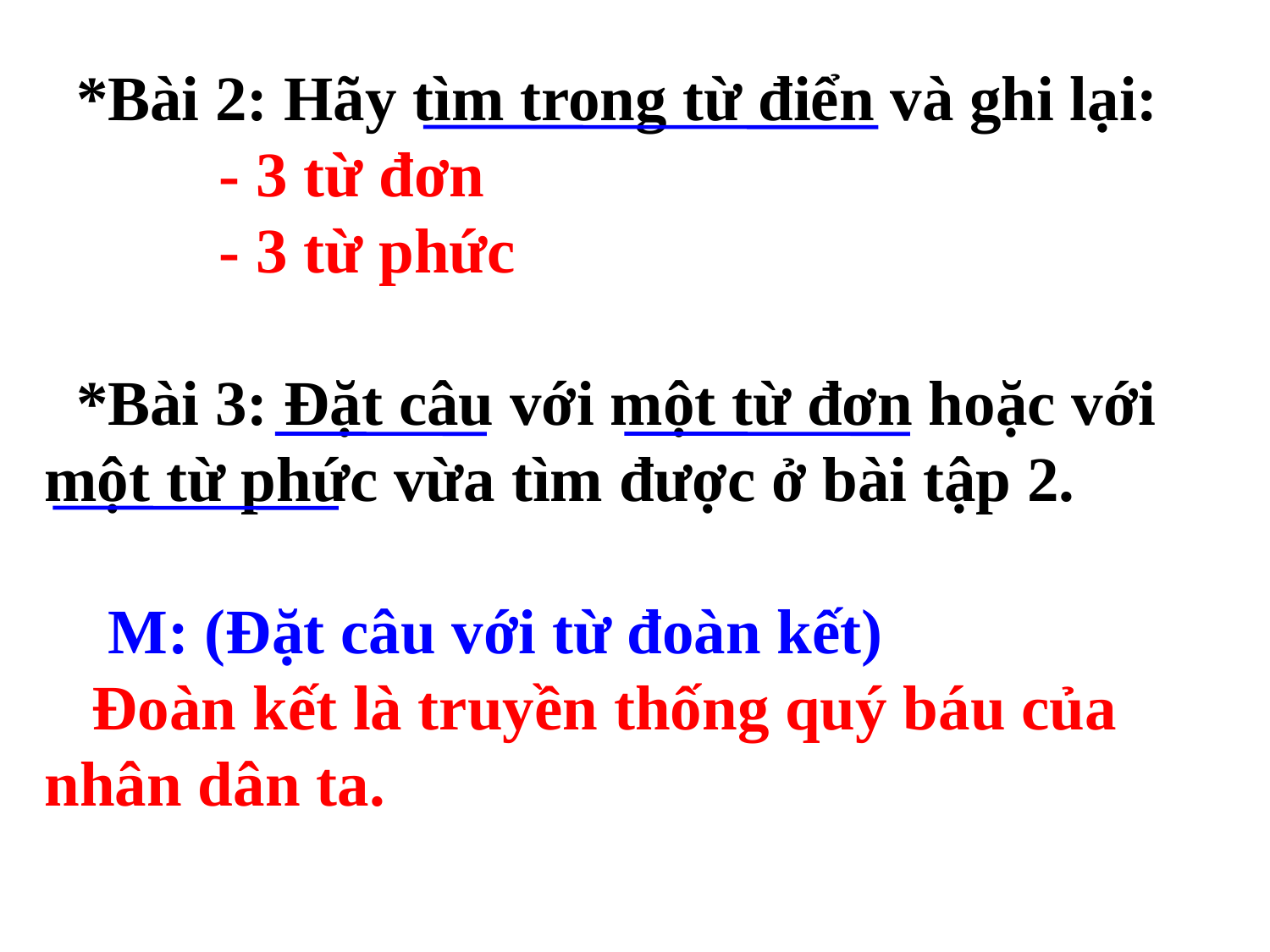

# *Bài 2: Hãy tìm trong từ điển và ghi lại: - 3 từ đơn - 3 từ phức *Bài 3: Đặt câu với một từ đơn hoặc với một từ phức vừa tìm được ở bài tập 2. M: (Đặt câu với từ đoàn kết) Đoàn kết là truyền thống quý báu của nhân dân ta.